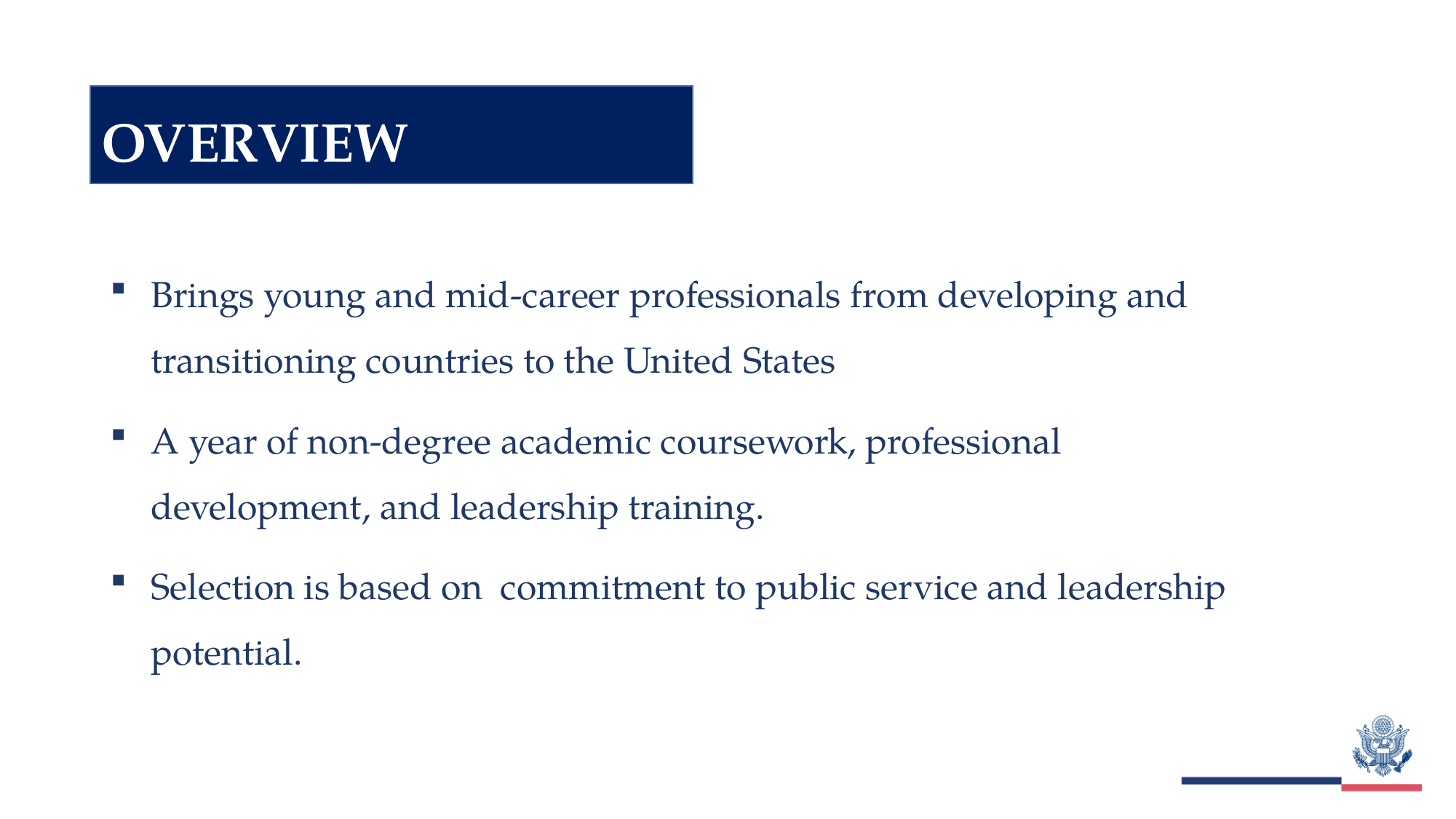

# OVERVIEW

Brings young and mid-career professionals from developing and transitioning countries to the United States
A year of non-degree academic coursework, professional development, and leadership training.
Selection is based on  commitment to public service and leadership potential.